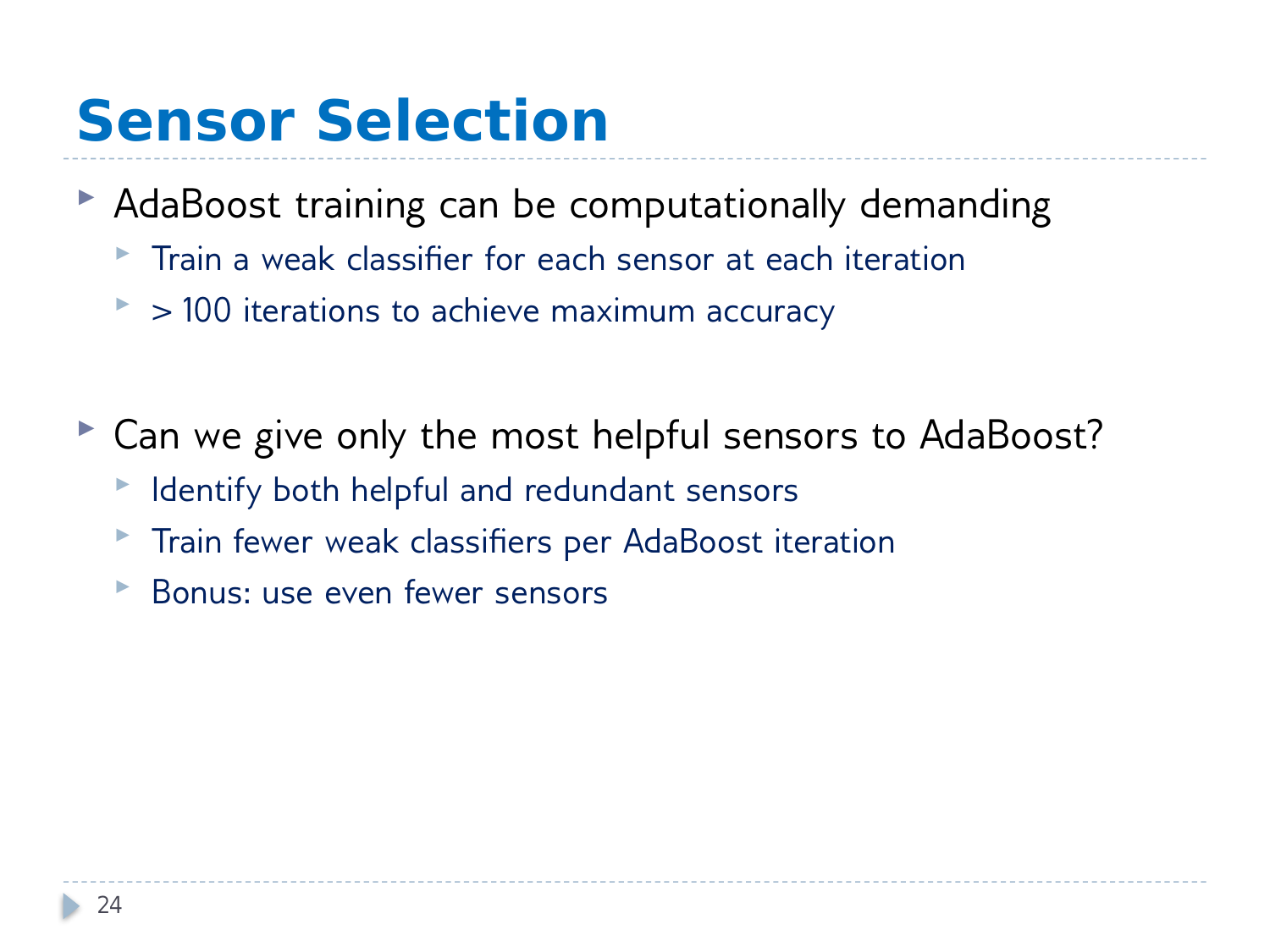

# Sensor Selection
AdaBoost training can be computationally demanding
Train a weak classifier for each sensor at each iteration
> 100 iterations to achieve maximum accuracy

Can we give only the most helpful sensors to AdaBoost?
Identify both helpful and redundant sensors
Train fewer weak classifiers per AdaBoost iteration
Bonus: use even fewer sensors
24